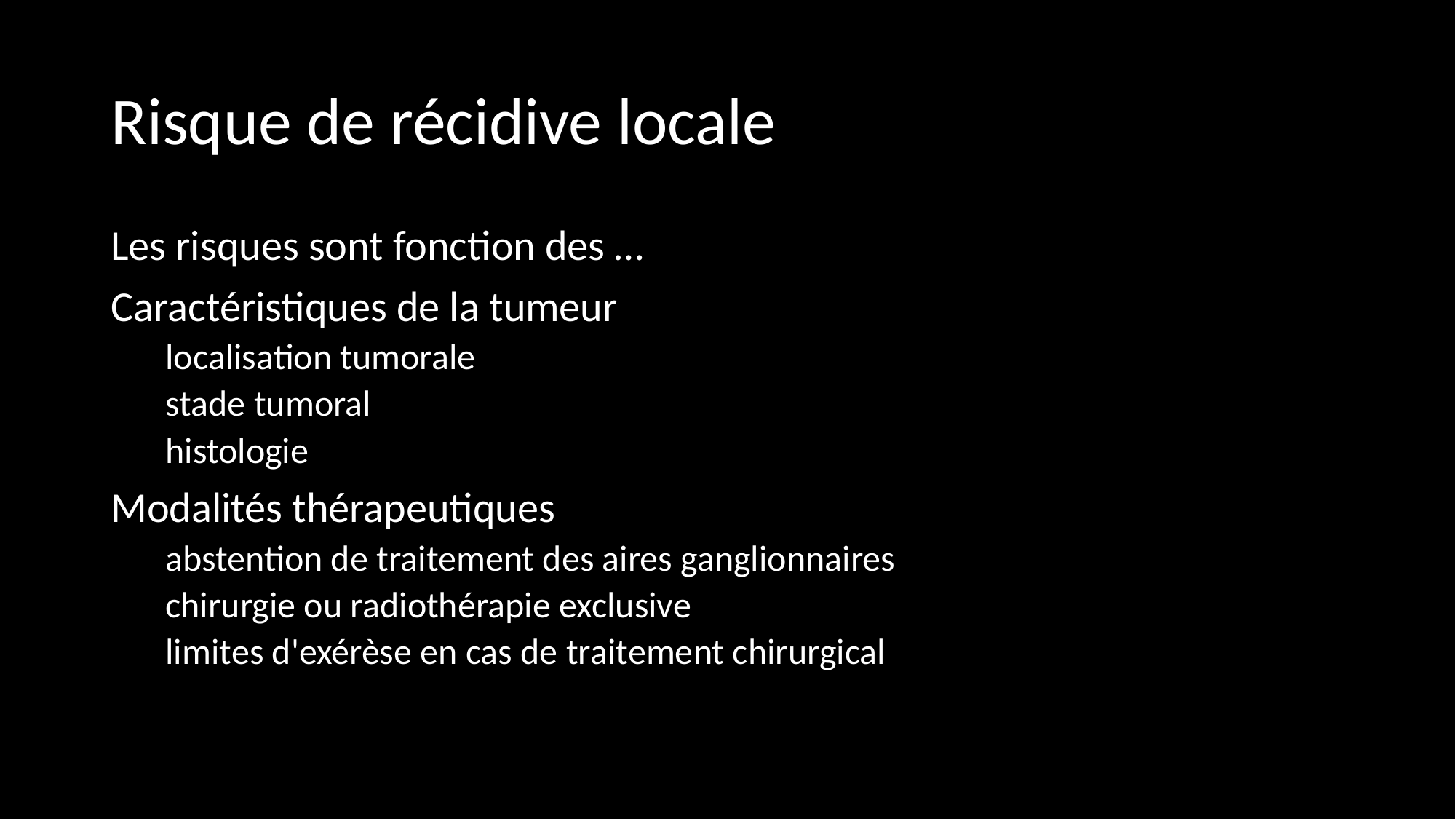

# Risque de récidive locale
Les risques sont fonction des …
Caractéristiques de la tumeur
localisation tumorale
stade tumoral
histologie
Modalités thérapeutiques
abstention de traitement des aires ganglionnaires
chirurgie ou radiothérapie exclusive
limites d'exérèse en cas de traitement chirurgical